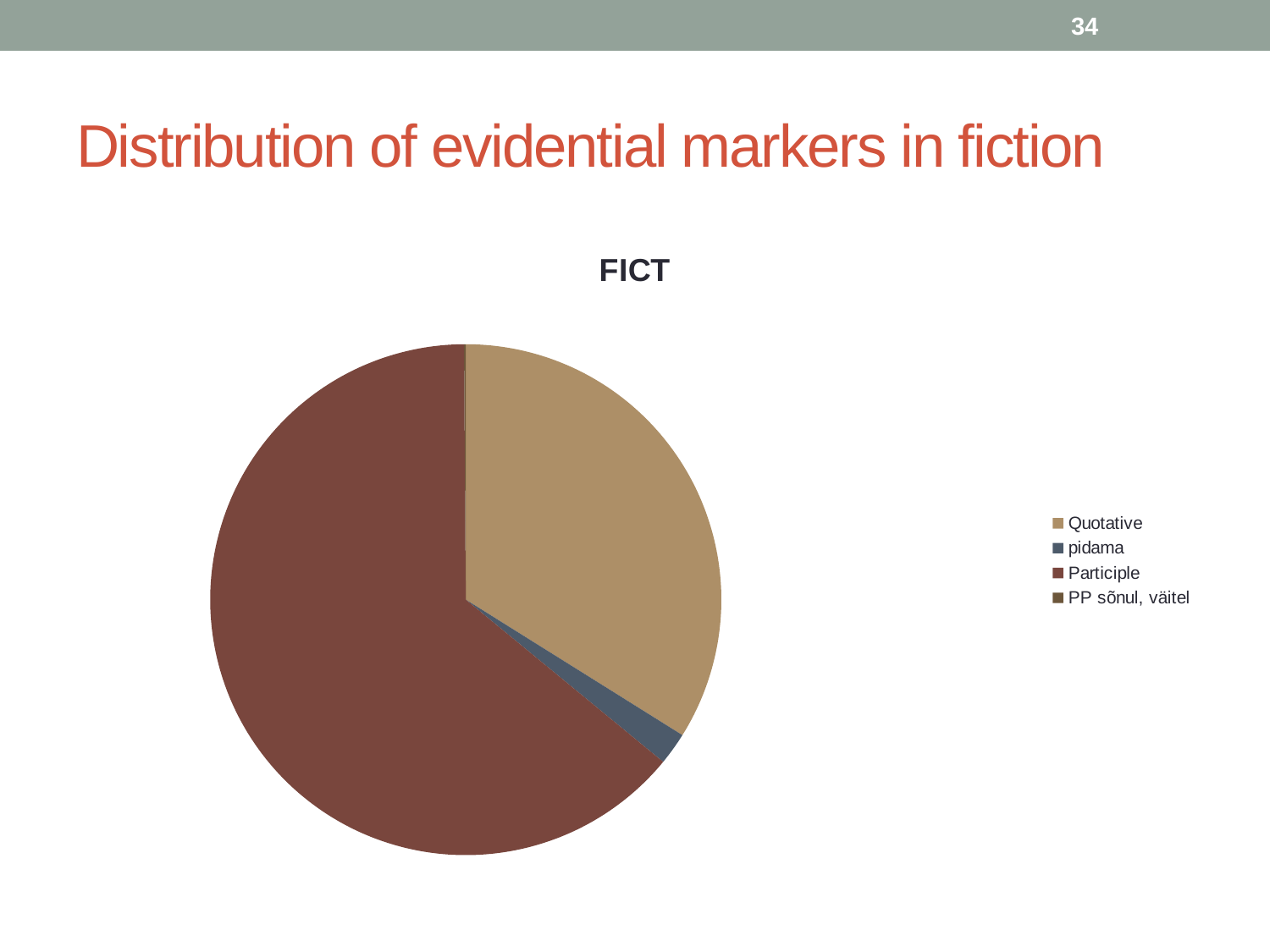

34
# Distribution of evidential markers in fiction

### Chart:

| Category | FICT |
|---|---|
| Quotative | 54.89598214285716 |
| pidama  | 3.32357142857143 |
| Participle | 103.54196428571437 |
| PP sõnul, väitel | 0.17857142857142874 |